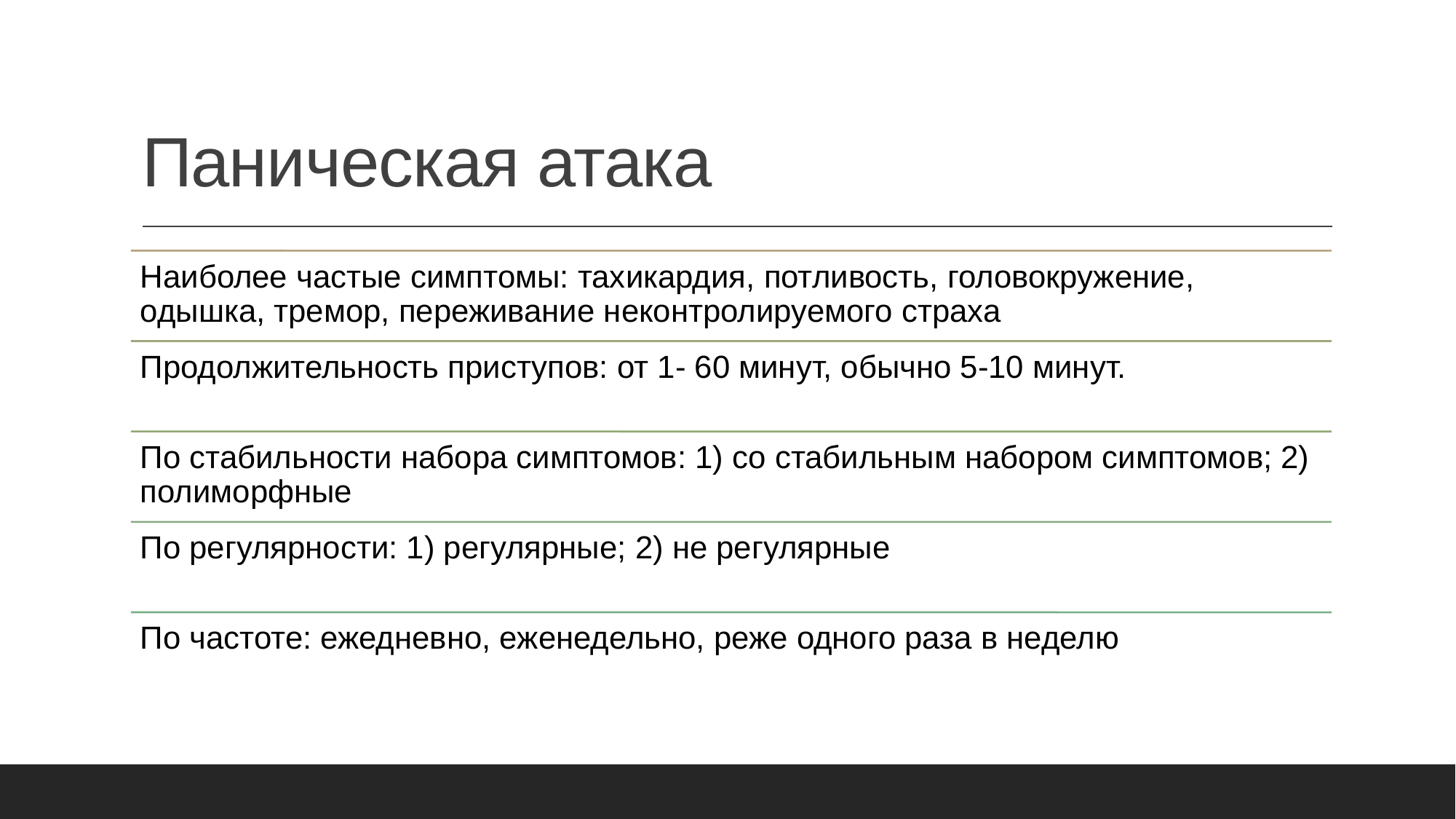

# Паническая атака
Наиболее частые симптомы: тахикардия, потливость, головокружение, одышка, тремор, переживание неконтролируемого страха
Продолжительность приступов: от 1- 60 минут, обычно 5-10 минут.
По стабильности набора симптомов: 1) со стабильным набором симптомов; 2) полиморфные
По регулярности: 1) регулярные; 2) не регулярные
По частоте: ежедневно, еженедельно, реже одного раза в неделю